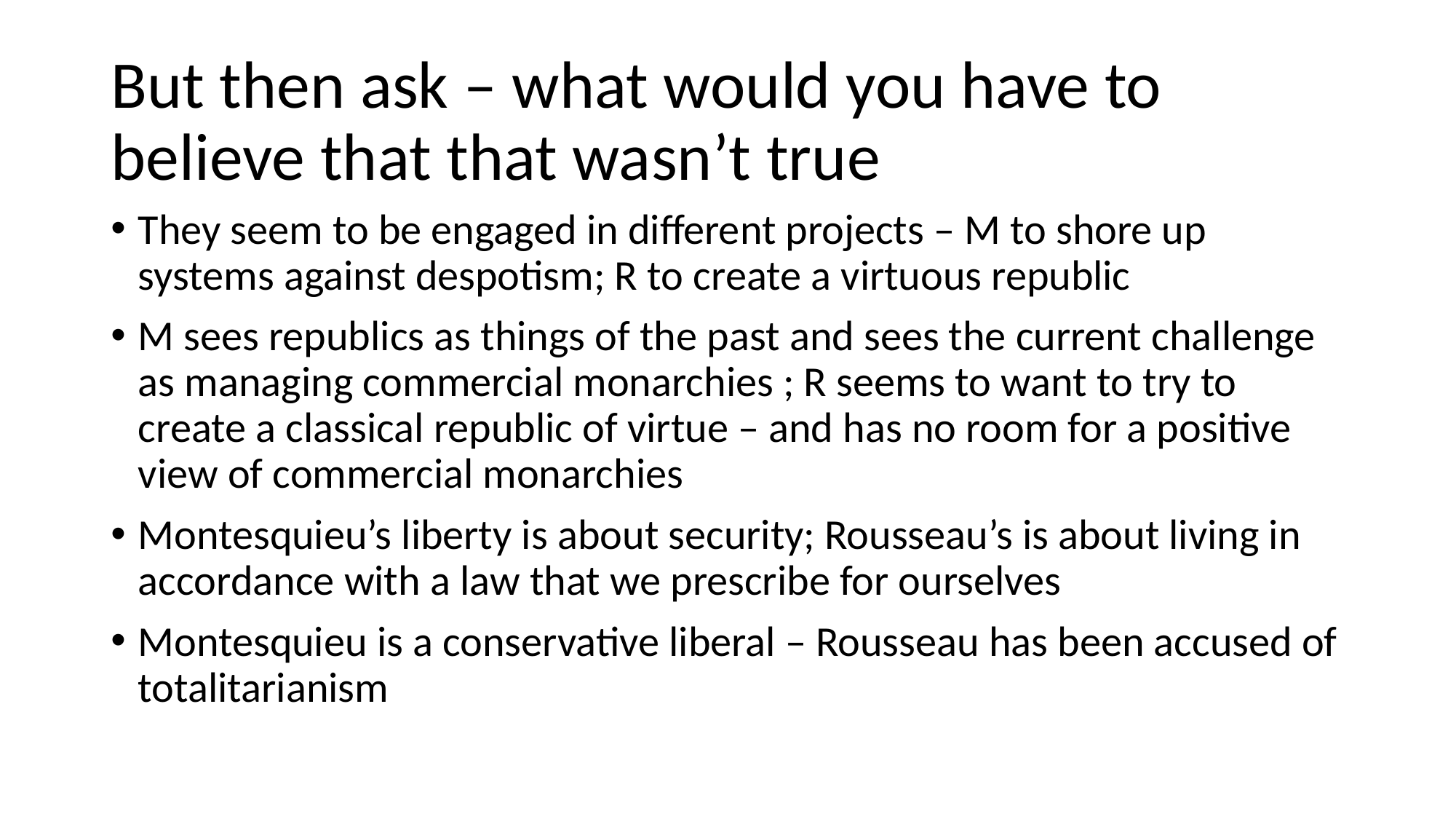

# But then ask – what would you have to believe that that wasn’t true
They seem to be engaged in different projects – M to shore up systems against despotism; R to create a virtuous republic
M sees republics as things of the past and sees the current challenge as managing commercial monarchies ; R seems to want to try to create a classical republic of virtue – and has no room for a positive view of commercial monarchies
Montesquieu’s liberty is about security; Rousseau’s is about living in accordance with a law that we prescribe for ourselves
Montesquieu is a conservative liberal – Rousseau has been accused of totalitarianism